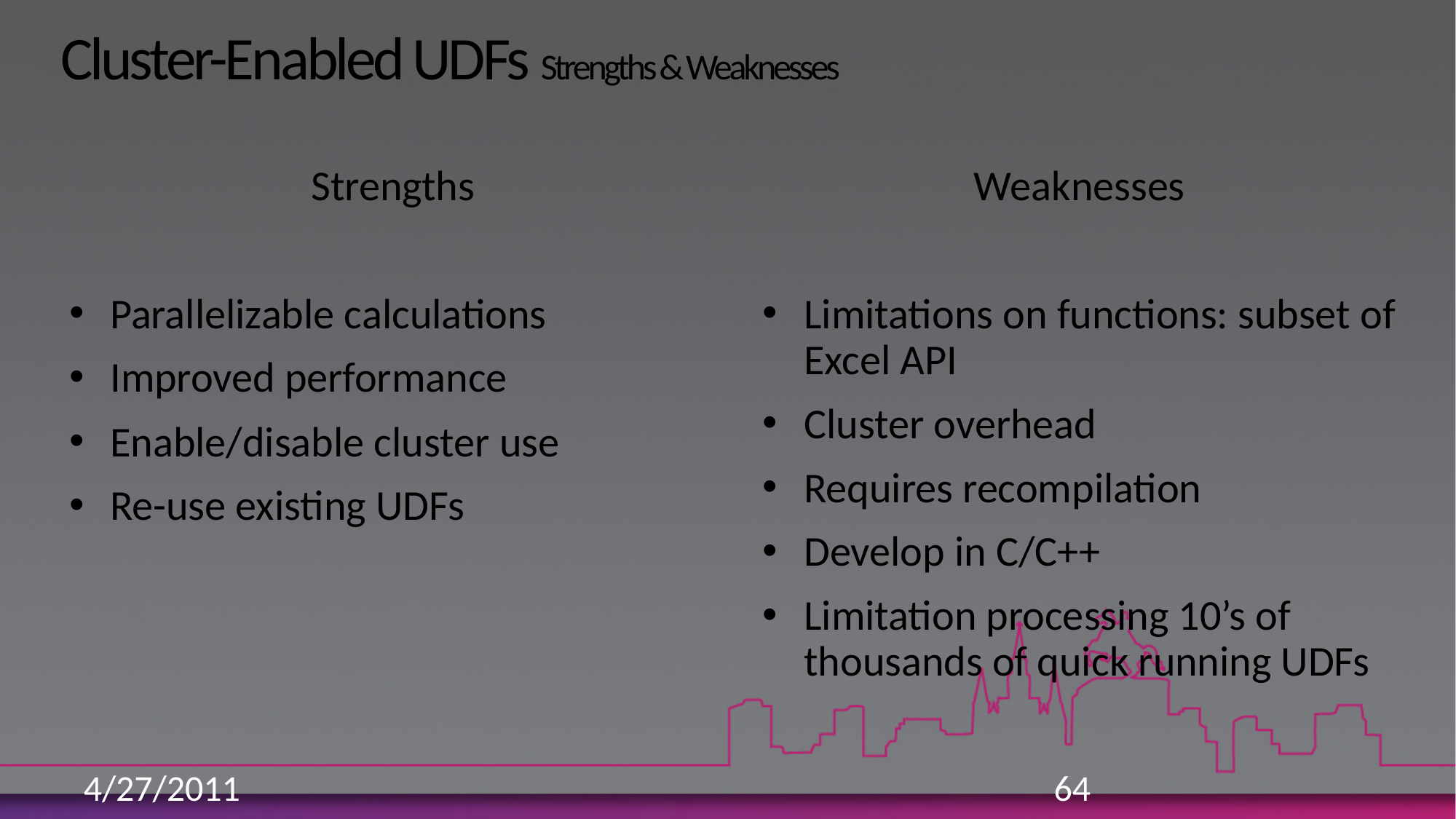

# Cluster-Enabled UDFs Strengths & Weaknesses
Strengths

Parallelizable calculations
Improved performance
Enable/disable cluster use
Re-use existing UDFs

Weaknesses

Limitations on functions: subset of Excel API
Cluster overhead
Requires recompilation
Develop in C/C++
Limitation processing 10’s of thousands of quick running UDFs
4/27/2011
64